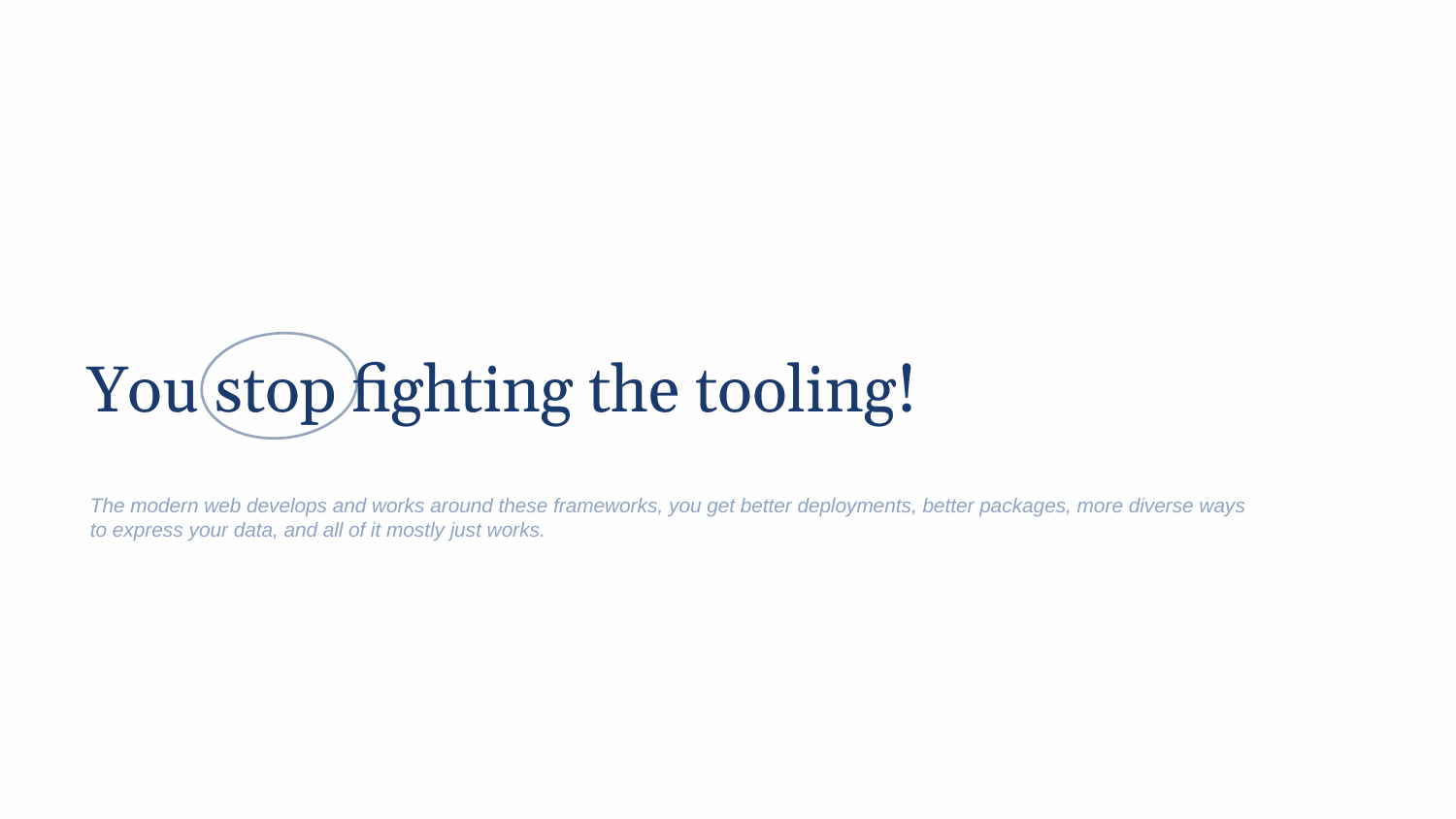

You stop fighting the tooling!

The modern web develops and works around these frameworks, you get better deployments, better packages, more diverse ways to express your data, and all of it mostly just works.